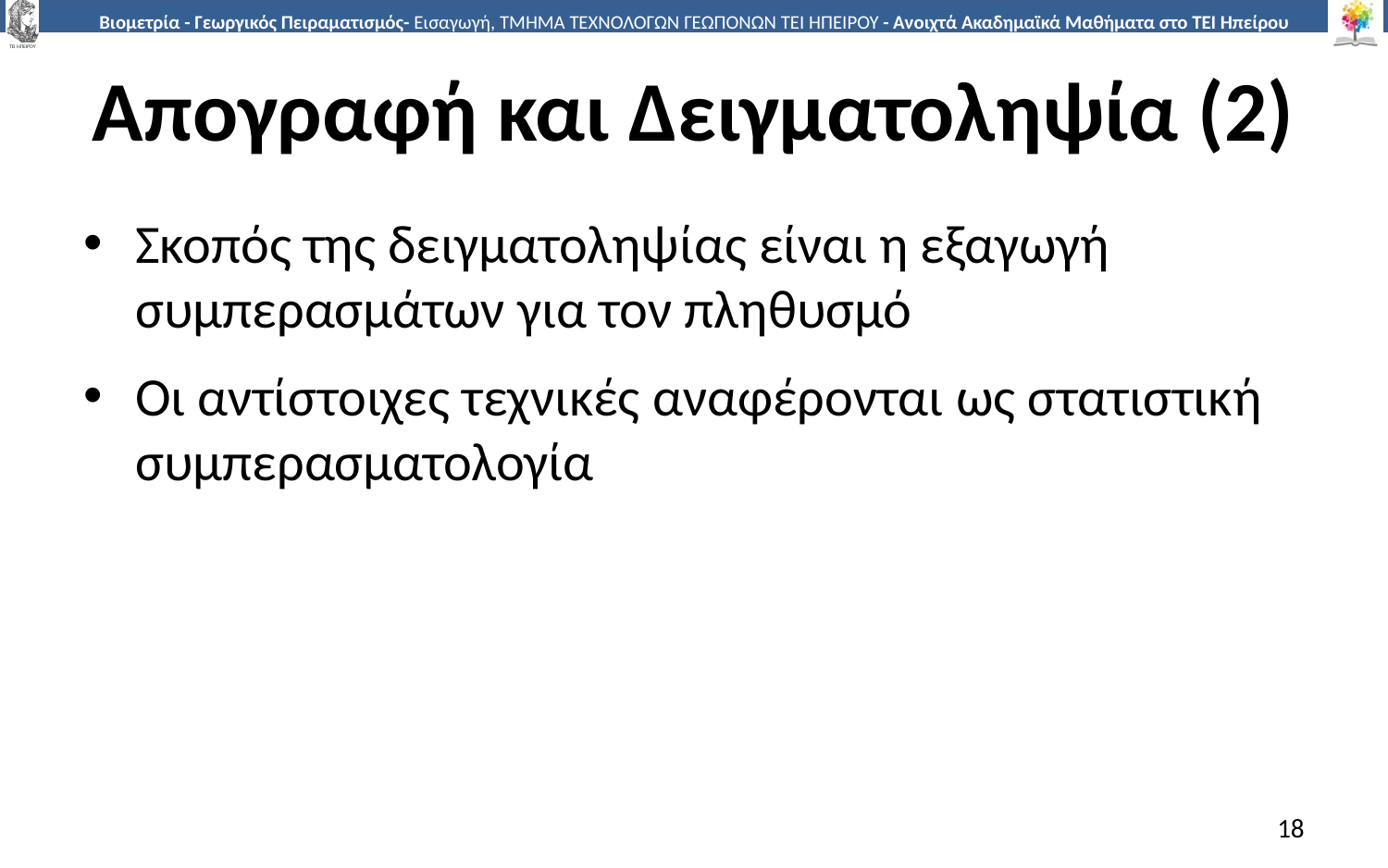

# Απογραφή και Δειγματοληψία (2)
Σκοπός της δειγματοληψίας είναι η εξαγωγή συμπερασμάτων για τον πληθυσμό
Οι αντίστοιχες τεχνικές αναφέρονται ως στατιστική συμπερασματολογία

18